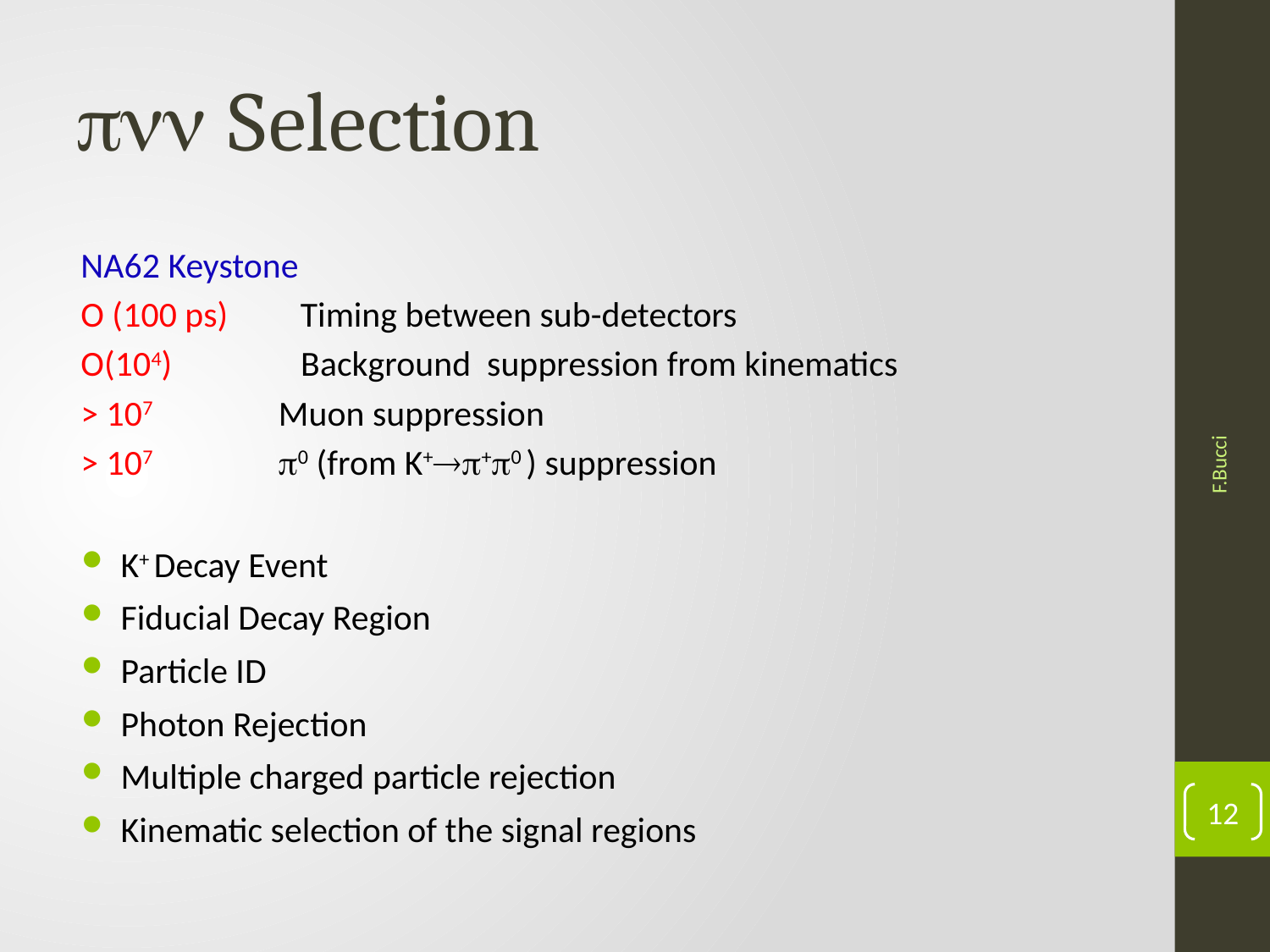

# πνν Selection
NA62 Keystone
O (100 ps)         Timing between sub-detectors
O(104)                Background  suppression from kinematics
> 107                           Muon suppression
> 107                           π0 (from K+→π+π0 ) suppression
K+ Decay Event
Fiducial Decay Region
Particle ID
Photon Rejection
Multiple charged particle rejection
Kinematic selection of the signal regions
F.Bucci
12